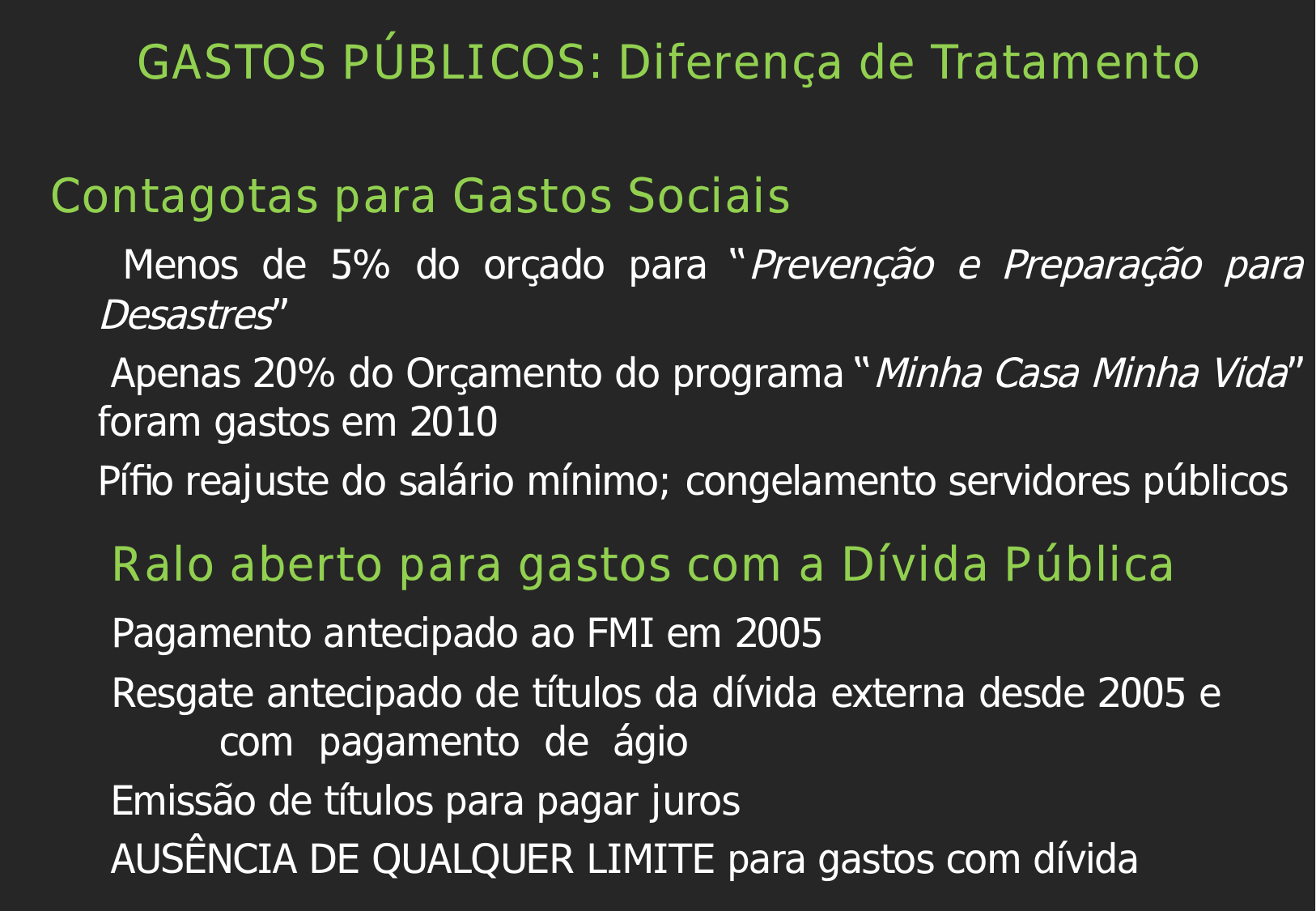

GASTOS PÚBLICOS: Diferença de Tratamento

 Contagotas para Gastos Sociais
 Menos de 5% do orçado para “Prevenção e Preparação para Desastres”
 Apenas 20% do Orçamento do programa “Minha Casa Minha Vida” foram gastos em 2010
Pífio reajuste do salário mínimo; congelamento servidores públicos

 Ralo aberto para gastos com a Dívida Pública
 Pagamento antecipado ao FMI em 2005
 Resgate antecipado de títulos da dívida externa desde 2005 e       	com  pagamento  de  ágio
 Emissão de títulos para pagar juros
 AUSÊNCIA DE QUALQUER LIMITE para gastos com dívida